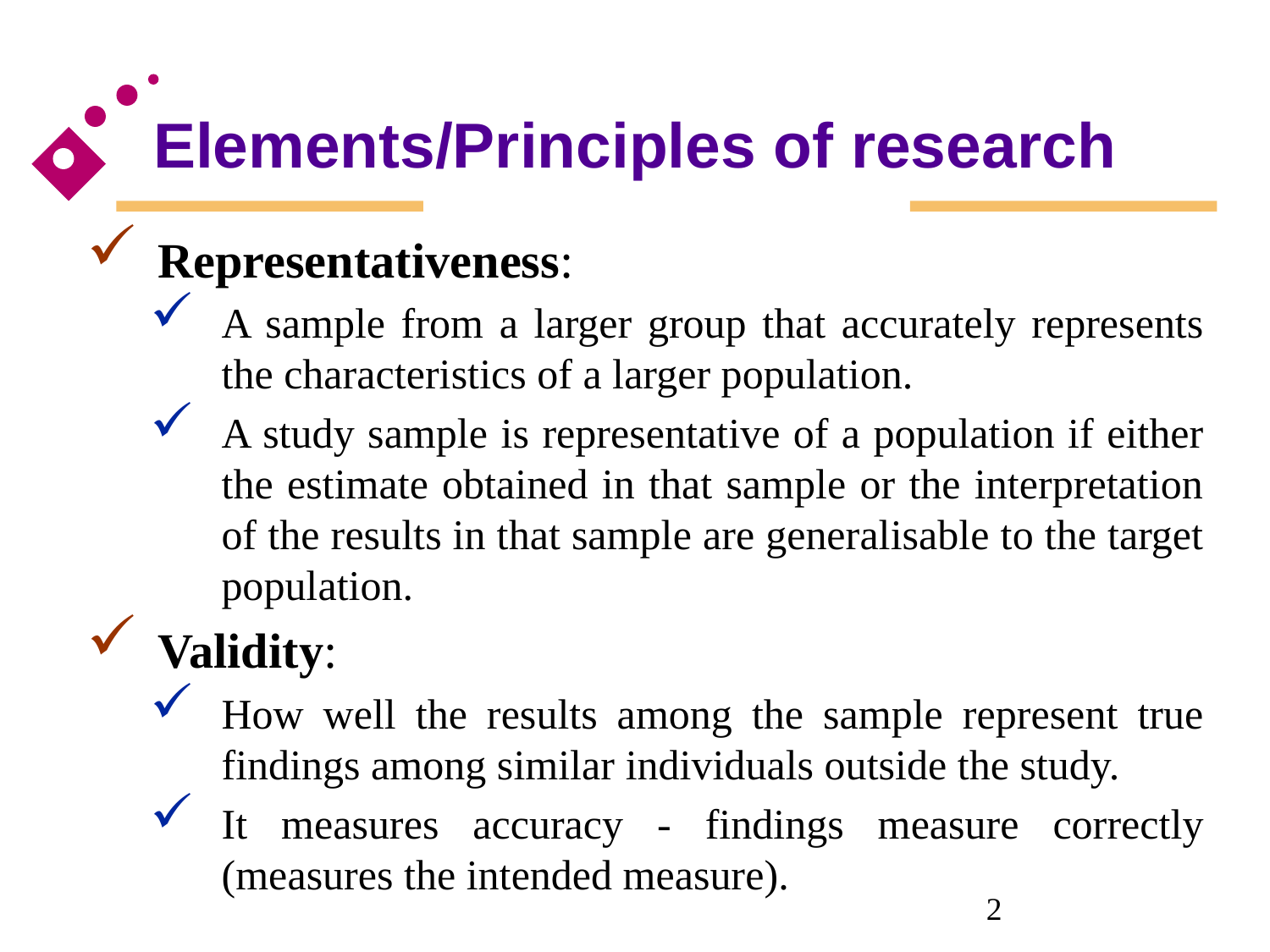

# Elements/Principles of research
Representativeness:
A sample from a larger group that accurately represents the characteristics of a larger population.
A study sample is representative of a population if either the estimate obtained in that sample or the interpretation of the results in that sample are generalisable to the target population.
Validity:
How well the results among the sample represent true findings among similar individuals outside the study.
It measures accuracy - findings measure correctly (measures the intended measure).
2